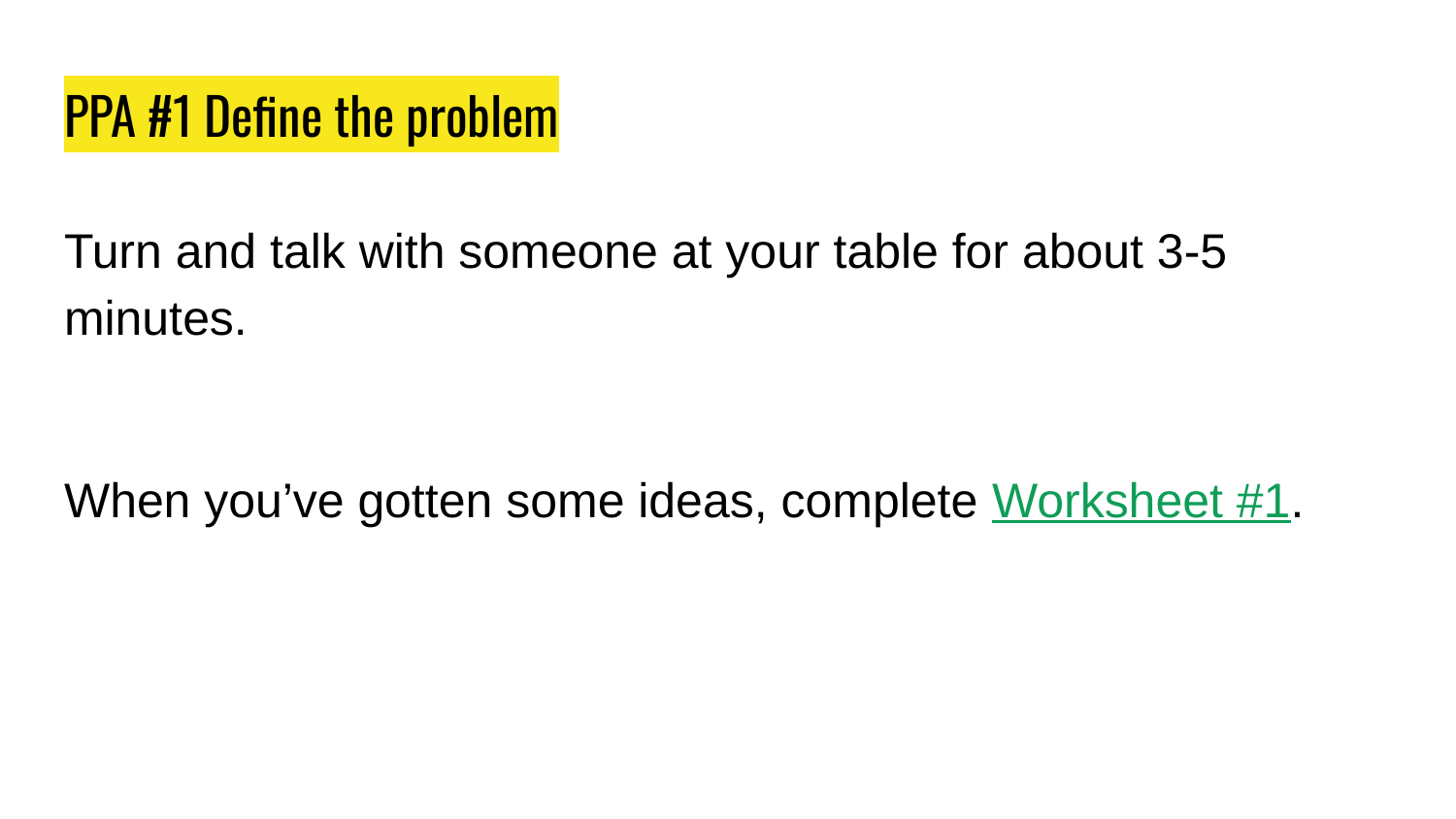

# PPA #1 Define the problem
Turn and talk with someone at your table for about 3-5 minutes.

When you’ve gotten some ideas, complete Worksheet #1.